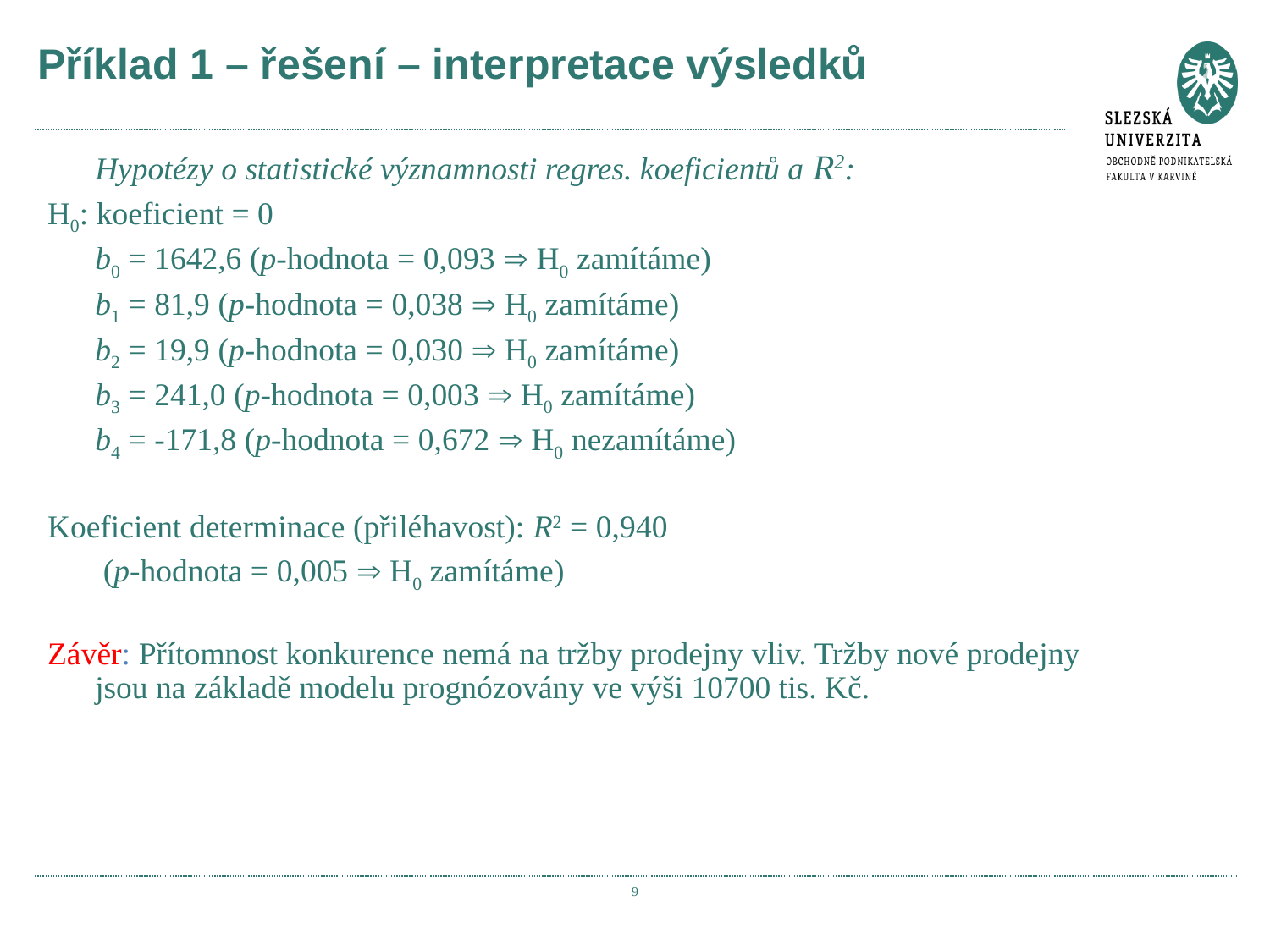

# Příklad 1 – řešení – interpretace výsledků
	Hypotézy o statistické významnosti regres. koeficientů a R2:
H0: koeficient = 0
	b0 = 1642,6 (p-hodnota = 0,093 ⇒ H0 zamítáme)
	b1 = 81,9 (p-hodnota = 0,038 ⇒ H0 zamítáme)
	b2 = 19,9 (p-hodnota = 0,030 ⇒ H0 zamítáme)
	b3 = 241,0 (p-hodnota = 0,003 ⇒ H0 zamítáme)
	b4 = -171,8 (p-hodnota = 0,672 ⇒ H0 nezamítáme)

Koeficient determinace (přiléhavost): R2 = 0,940
	 (p-hodnota = 0,005 ⇒ H0 zamítáme)

Závěr: Přítomnost konkurence nemá na tržby prodejny vliv. Tržby nové prodejny jsou na základě modelu prognózovány ve výši 10700 tis. Kč.

9